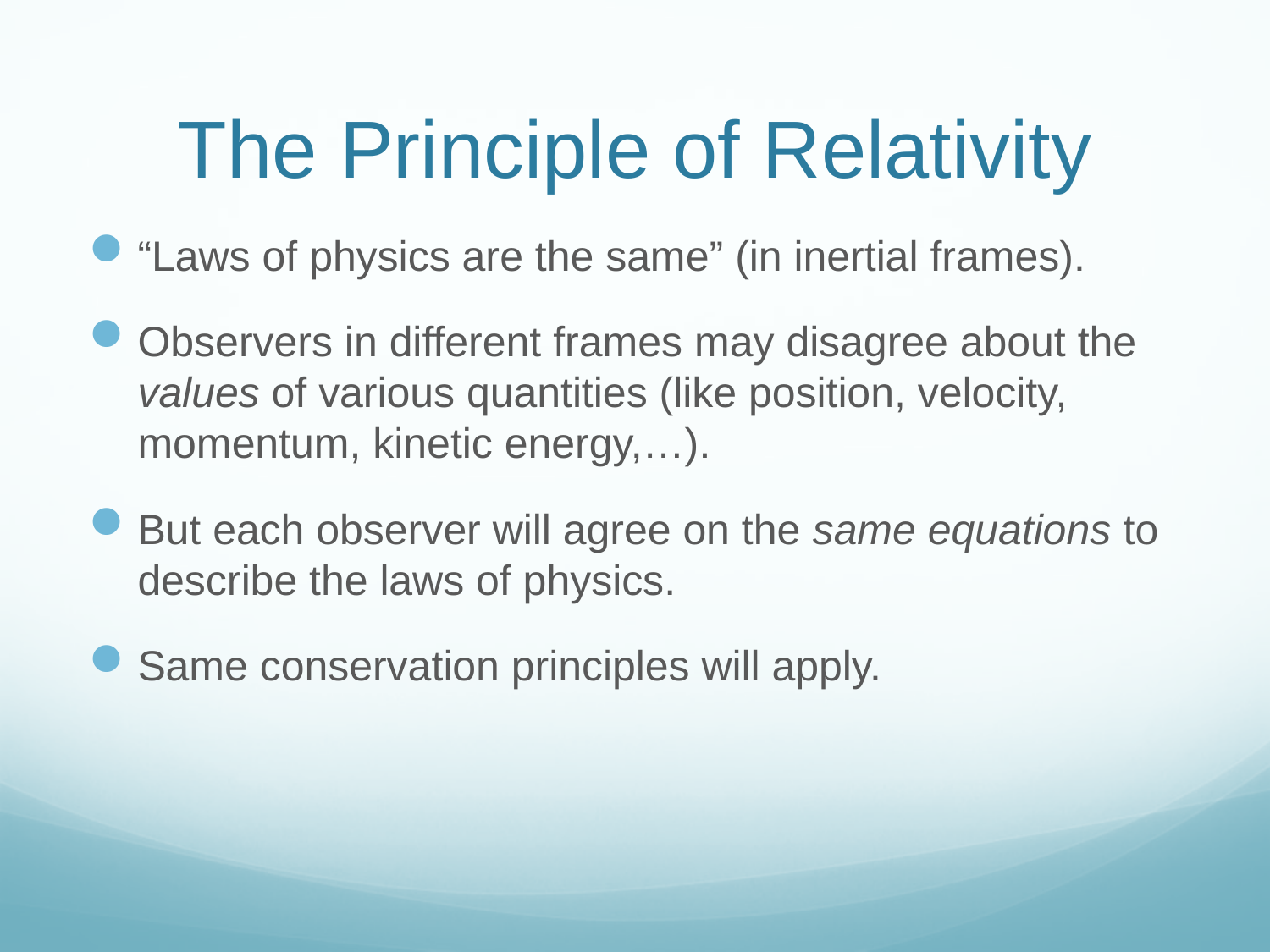

# The Principle of Relativity
“Laws of physics are the same” (in inertial frames).
Observers in different frames may disagree about the values of various quantities (like position, velocity, momentum, kinetic energy,…).
But each observer will agree on the same equations to describe the laws of physics.
Same conservation principles will apply.